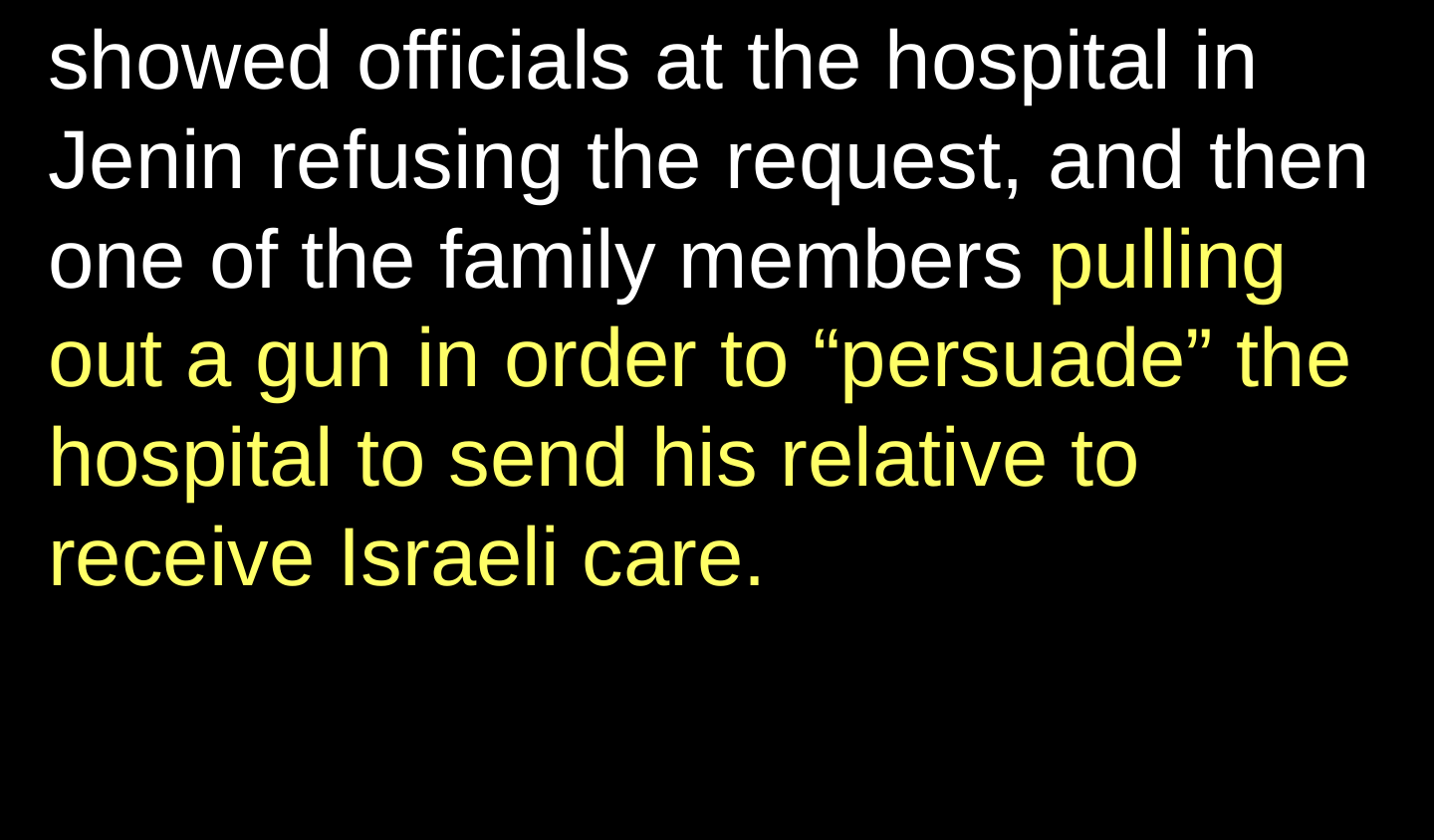

showed officials at the hospital in Jenin refusing the request, and then one of the family members pulling out a gun in order to “persuade” the hospital to send his relative to receive Israeli care.